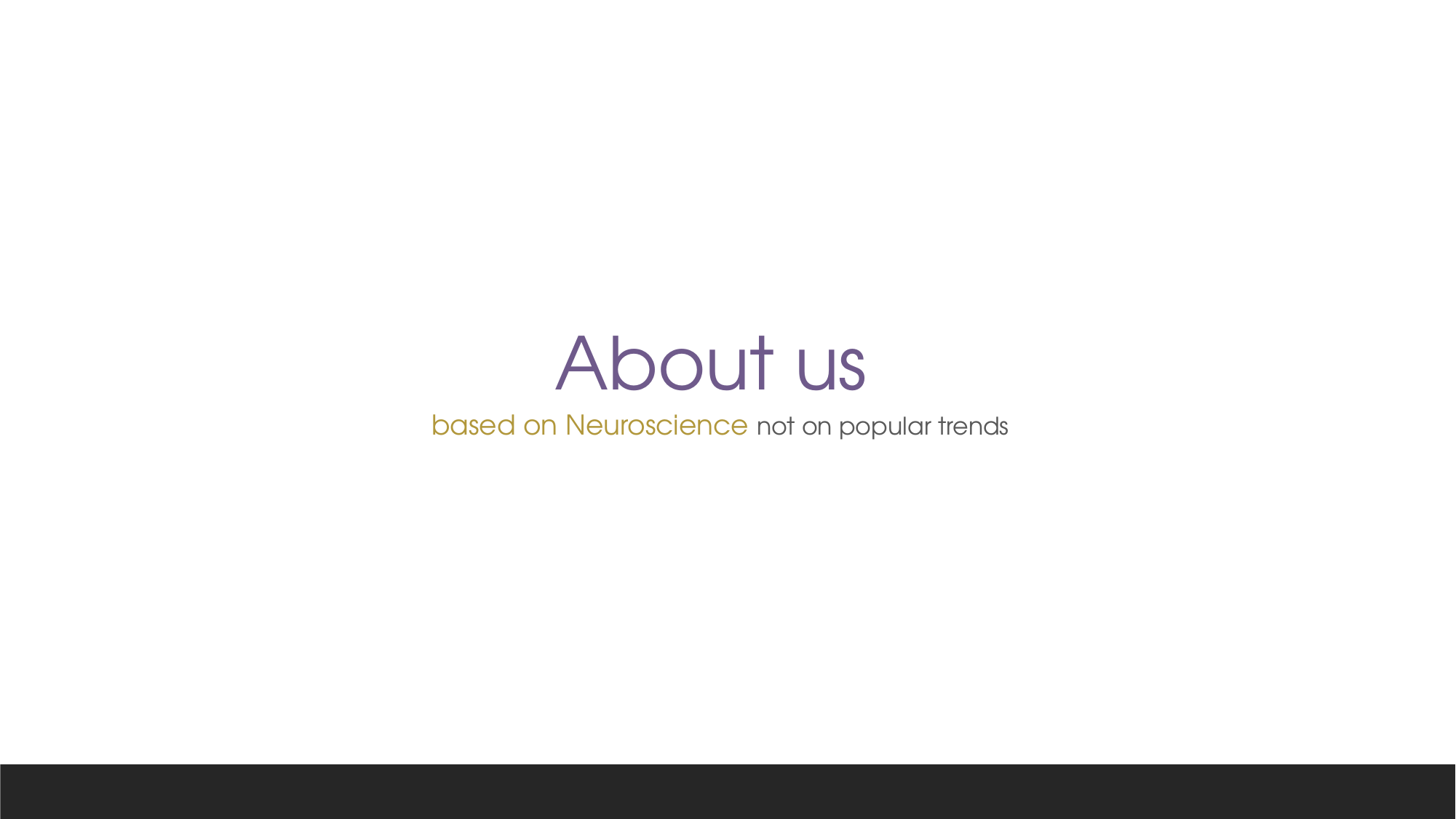

About us
based on Neuroscience not on popular trends